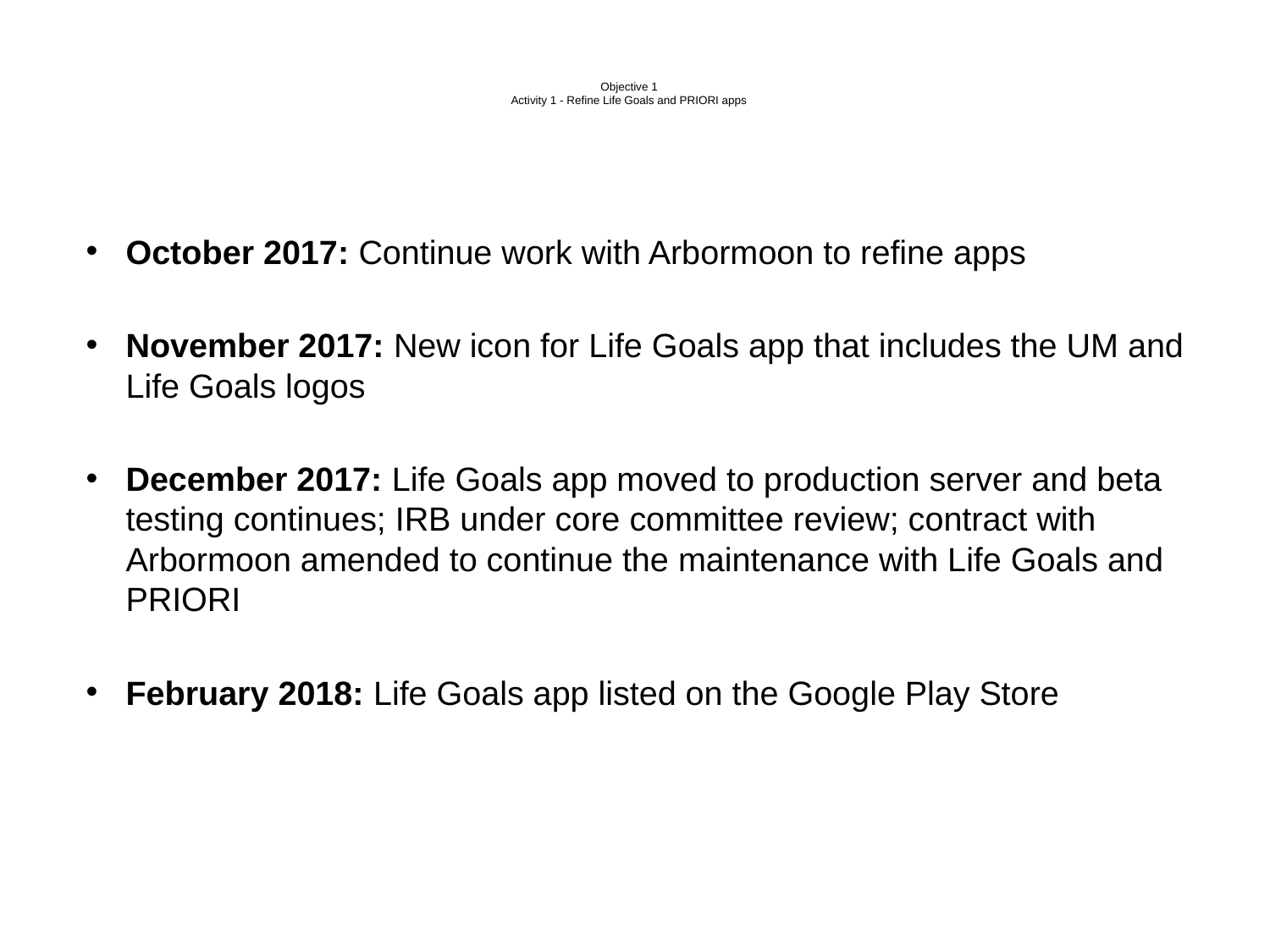

# Objective 1 Activity 1 - Refine Life Goals and PRIORI apps
October 2017: Continue work with Arbormoon to refine apps

November 2017: New icon for Life Goals app that includes the UM and Life Goals logos

December 2017: Life Goals app moved to production server and beta testing continues; IRB under core committee review; contract with Arbormoon amended to continue the maintenance with Life Goals and PRIORI

February 2018: Life Goals app listed on the Google Play Store